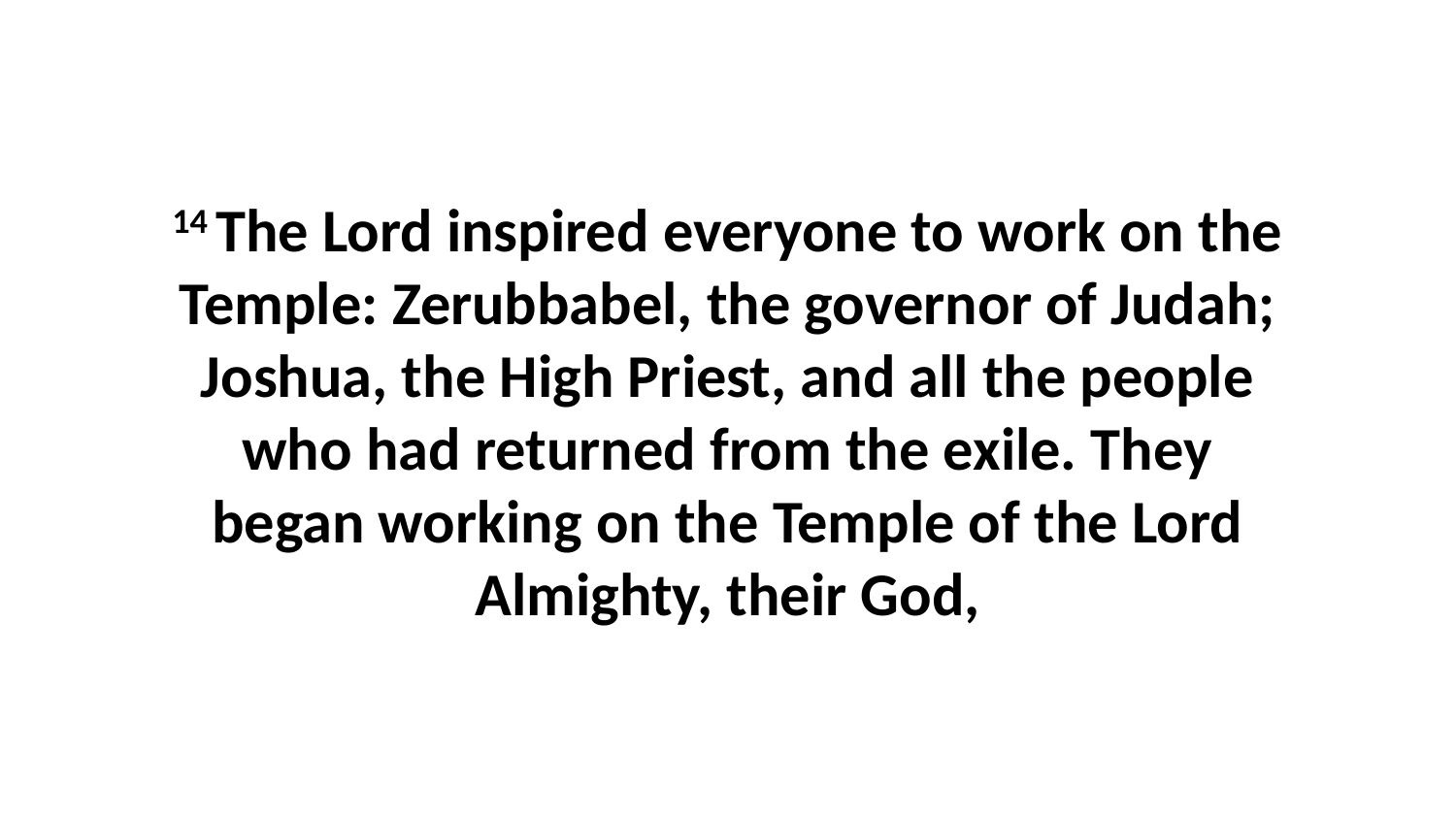

14 The Lord inspired everyone to work on the Temple: Zerubbabel, the governor of Judah; Joshua, the High Priest, and all the people who had returned from the exile. They began working on the Temple of the Lord Almighty, their God,